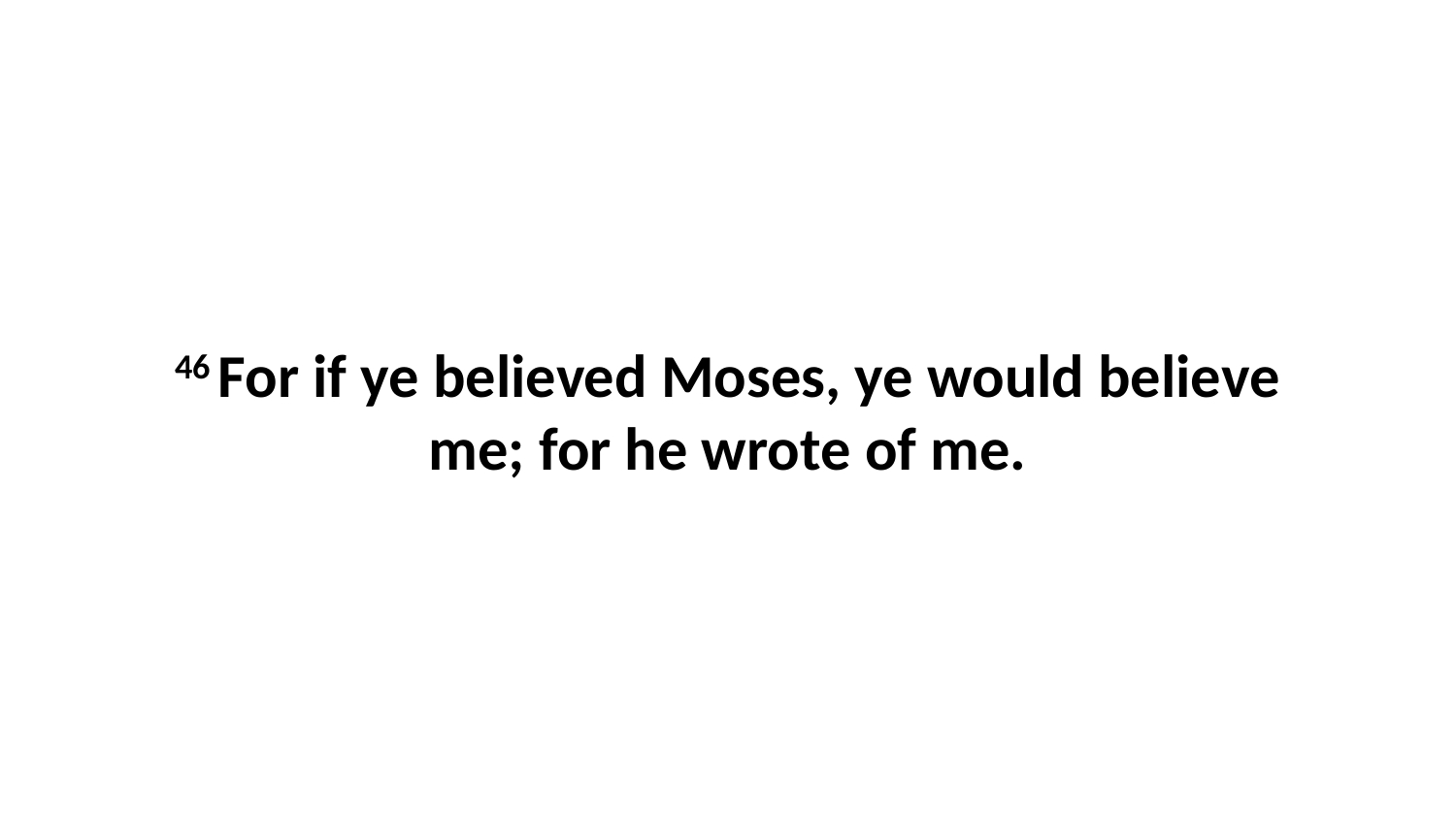

46 For if ye believed Moses, ye would believe me; for he wrote of me.